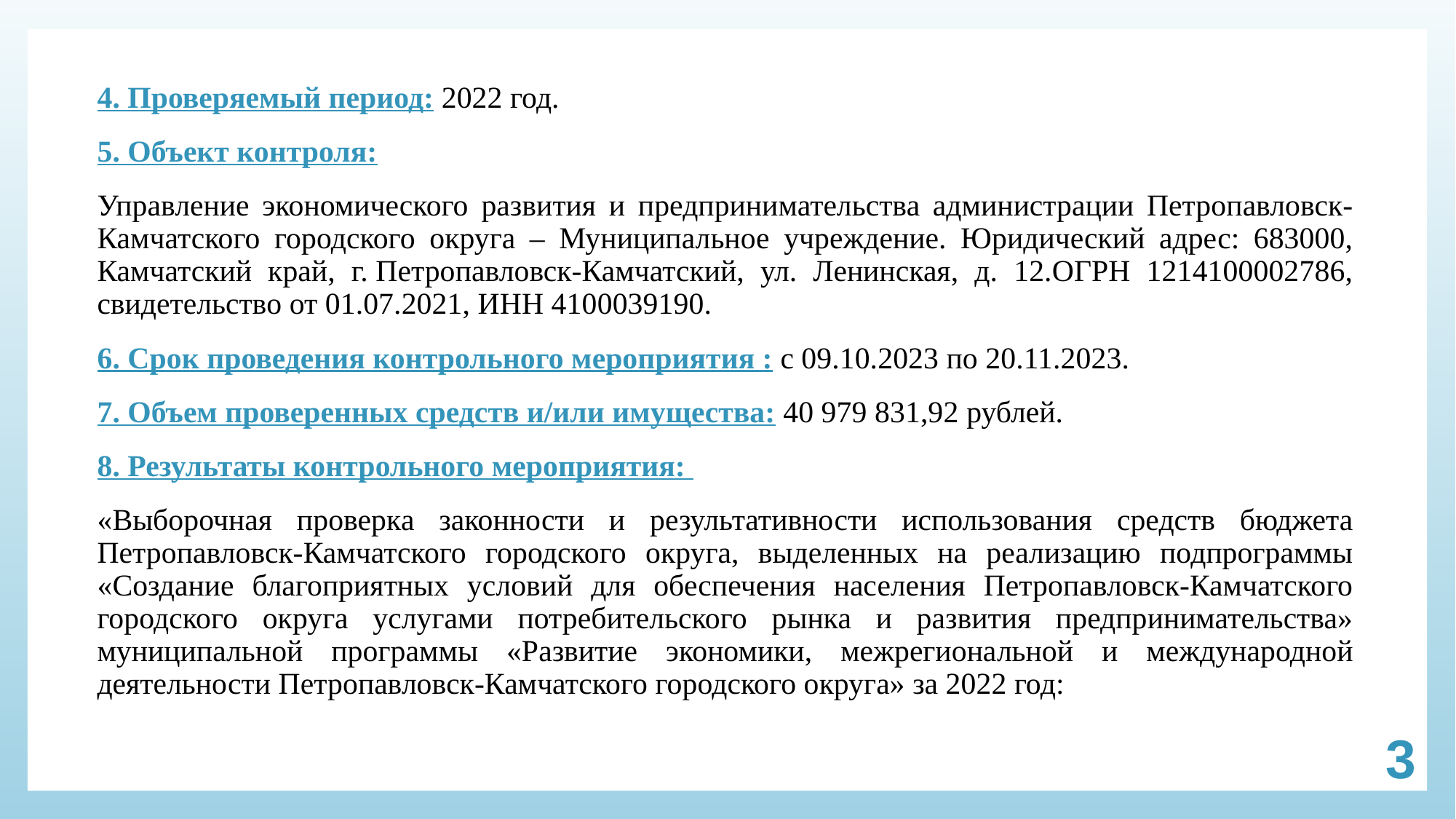

4. Проверяемый период: 2022 год.
5. Объект контроля:
Управление экономического развития и предпринимательства администрации Петропавловск-Камчатского городского округа – Муниципальное учреждение. Юридический адрес: 683000, Камчатский край, г. Петропавловск-Камчатский, ул. Ленинская, д. 12.ОГРН 1214100002786, свидетельство от 01.07.2021, ИНН 4100039190.
6. Срок проведения контрольного мероприятия : с 09.10.2023 по 20.11.2023.
7. Объем проверенных средств и/или имущества: 40 979 831,92 рублей.
8. Результаты контрольного мероприятия:
«Выборочная проверка законности и результативности использования средств бюджета Петропавловск-Камчатского городского округа, выделенных на реализацию подпрограммы «Создание благоприятных условий для обеспечения населения Петропавловск-Камчатского городского округа услугами потребительского рынка и развития предпринимательства» муниципальной программы «Развитие экономики, межрегиональной и международной деятельности Петропавловск-Камчатского городского округа» за 2022 год:

3